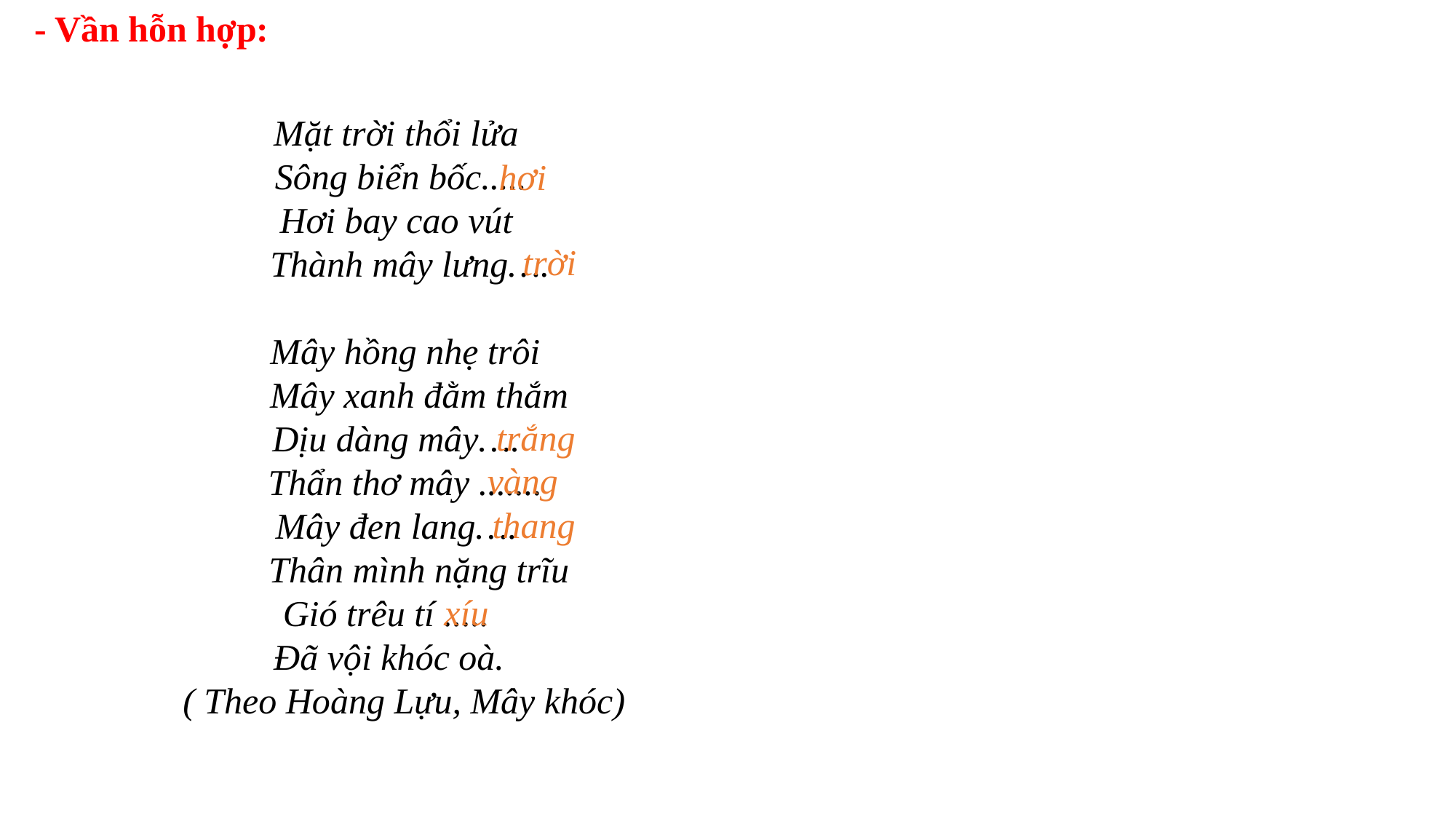

- Vần hỗn hợp:
Mặt trời thổi lửa
  Sông biển bốc.....
Hơi bay cao vút
   Thành mây lưng….

  Mây hồng nhẹ trôi
     Mây xanh đằm thắm
Dịu dàng mây….
   Thẩn thơ mây .......
Mây đen lang….
     Thân mình nặng trĩu
                                                            Gió trêu tí .....
                                                           Đã vội khóc oà.
                                                 ( Theo Hoàng Lựu, Mây khóc)
hơi
trời
trắng
vàng
thang
xíu